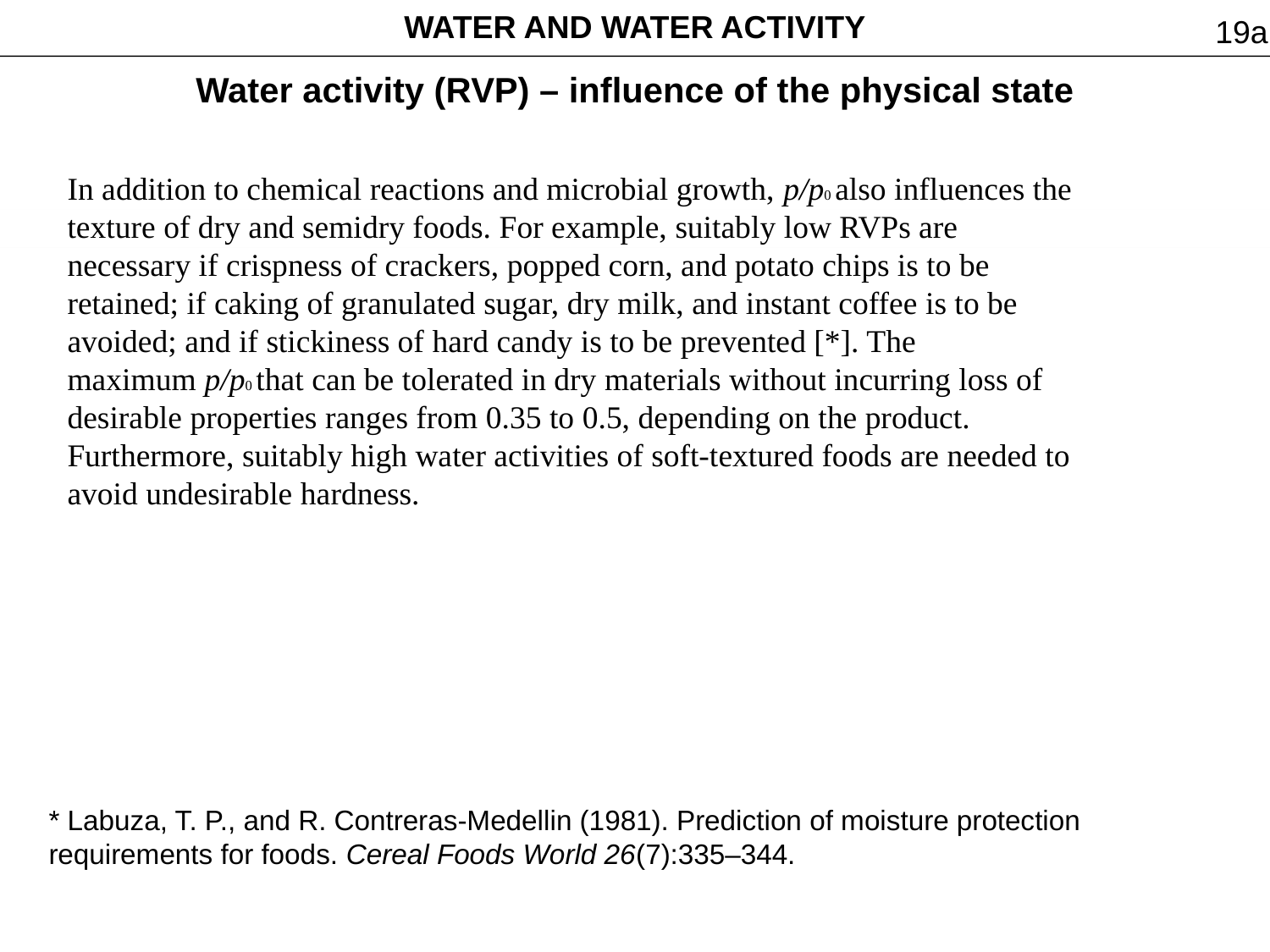

WATER AND WATER ACTIVITY
19a

Water activity (RVP) – influence of the physical state
In addition to chemical reactions and microbial growth, p/p0 also influences the texture of dry and semidry foods. For example, suitably low RVPs are necessary if crispness of crackers, popped corn, and potato chips is to be retained; if caking of granulated sugar, dry milk, and instant coffee is to be avoided; and if stickiness of hard candy is to be prevented [*]. The
maximum p/p0 that can be tolerated in dry materials without incurring loss of desirable properties ranges from 0.35 to 0.5, depending on the product. Furthermore, suitably high water activities of soft-textured foods are needed to avoid undesirable hardness.

* Labuza, T. P., and R. Contreras-Medellin (1981). Prediction of moisture protection
requirements for foods. Cereal Foods World 26(7):335–344.